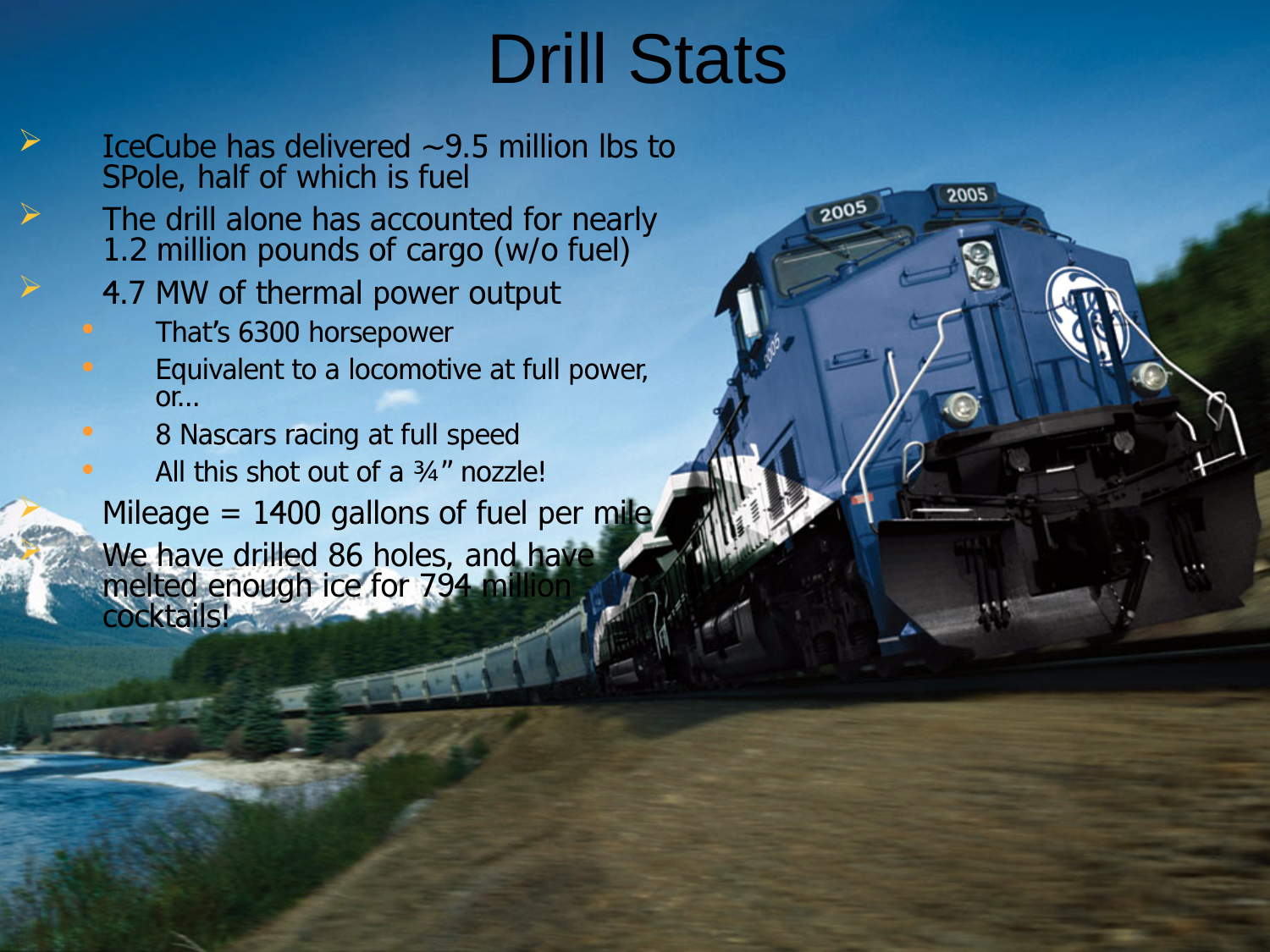

# Drill Stats
IceCube has delivered ~9.5 million lbs to SPole, half of which is fuel
The drill alone has accounted for nearly 1.2 million pounds of cargo (w/o fuel)
4.7 MW of thermal power output
That’s 6300 horsepower
Equivalent to a locomotive at full power, or…
8 Nascars racing at full speed
All this shot out of a ¾” nozzle!
Mileage = 1400 gallons of fuel per mile
We have drilled 86 holes, and have melted enough ice for 794 million cocktails!